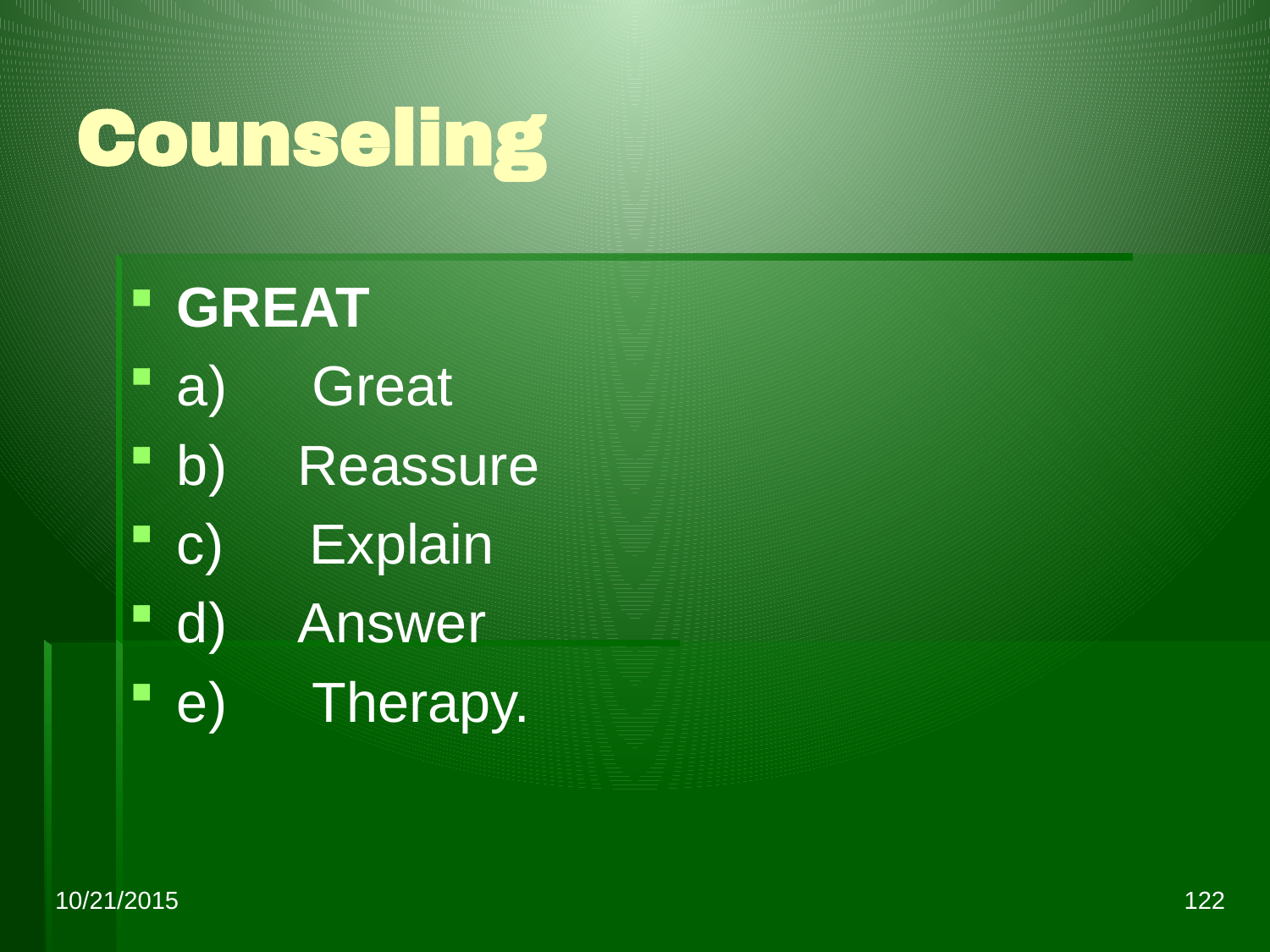

Counseling
GREAT
a)      Great
b)     Reassure
c)      Explain
d)     Answer
e)      Therapy.

10/21/2015
122